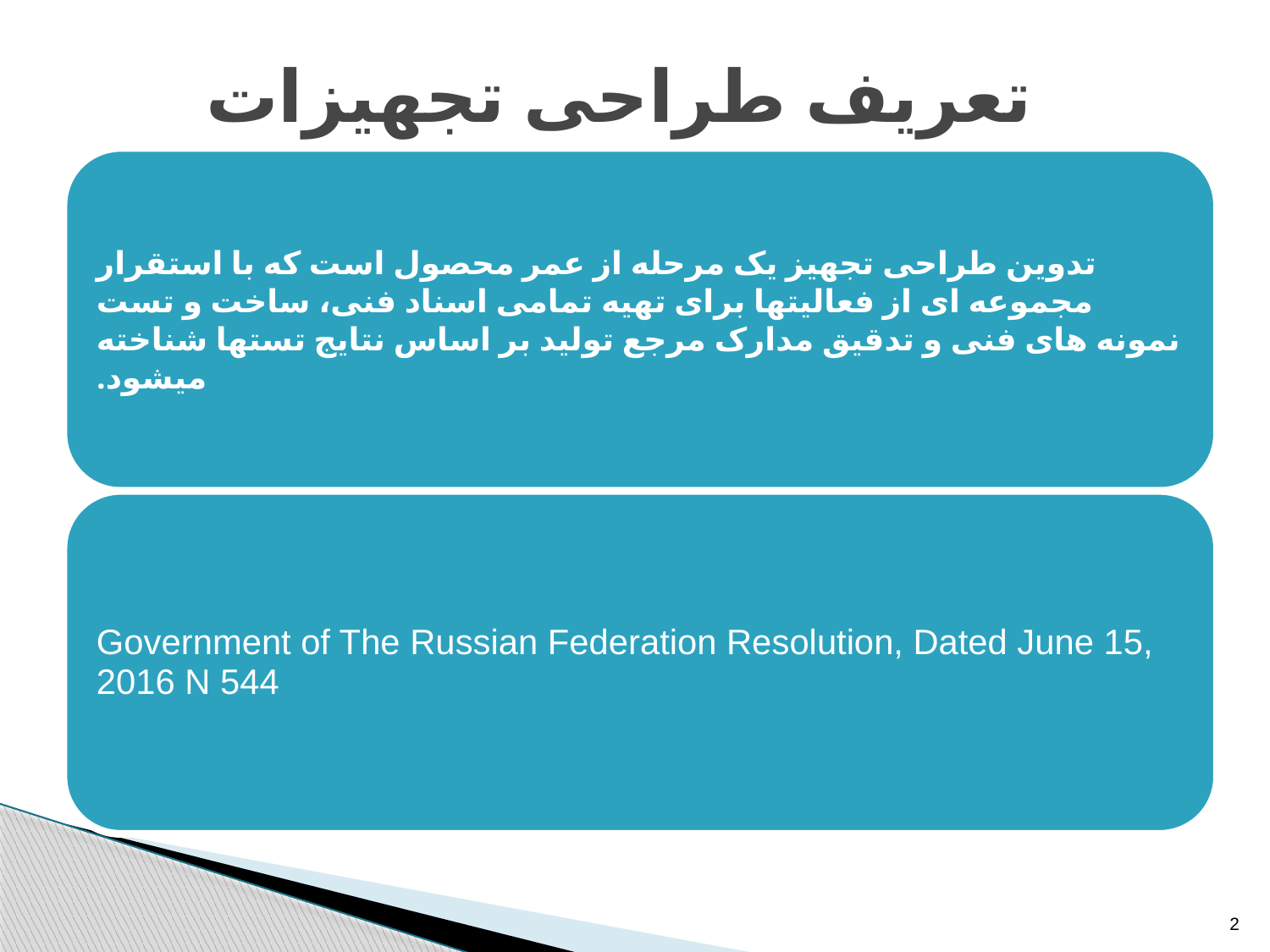

# تعریف طراحی تجهیزات
تدوین طراحی تجهیز یک مرحله از عمر محصول است که با استقرار مجموعه ای از فعالیتها برای تهیه تمامی اسناد فنی، ساخت و تست نمونه های فنی و تدقیق مدارک مرجع تولید بر اساس نتایج تستها شناخته میشود.
Government of The Russian Federation Resolution, Dated June 15, 2016 N 544
2